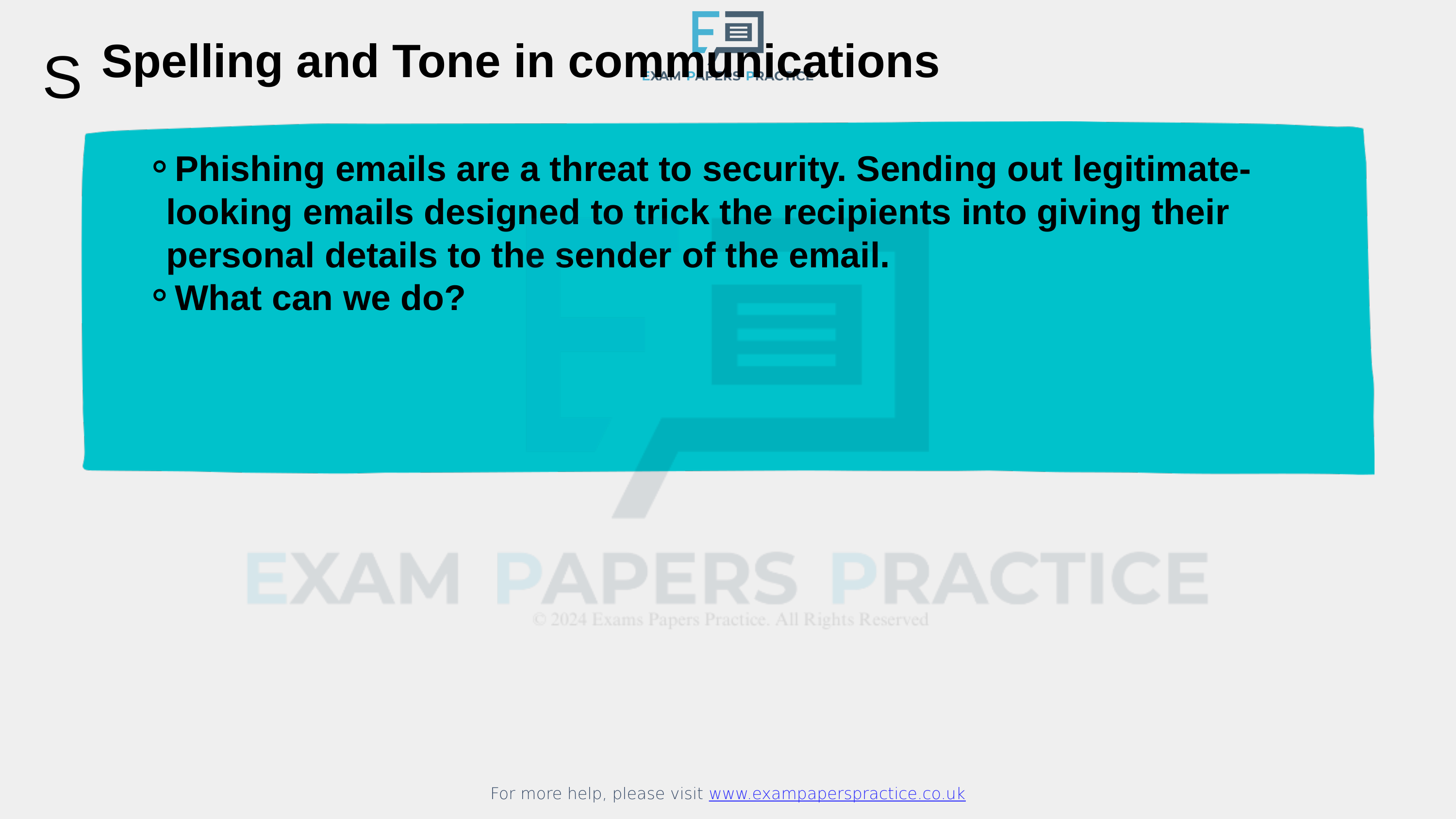

For more help, please visit www.exampaperspractice.co.uk
Spelling and Tone in communications
S

Phishing emails are a threat to security. Sending out legitimate-looking emails designed to trick the recipients into giving their personal details to the sender of the email.
What can we do?